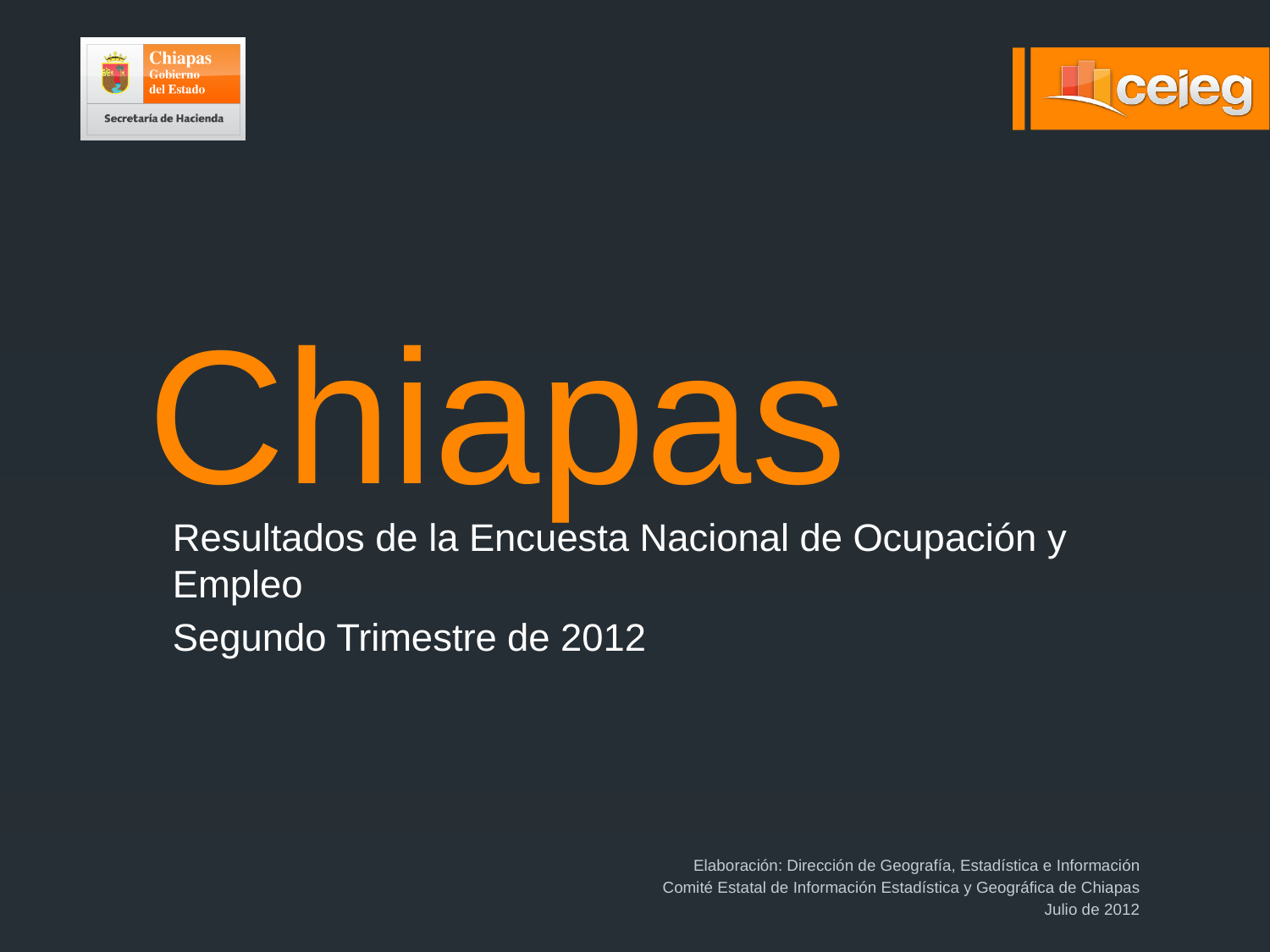

# Chiapas
Resultados de la Encuesta Nacional de Ocupación y Empleo
Segundo Trimestre de 2012
Elaboración: Dirección de Geografía, Estadística e Información
Comité Estatal de Información Estadística y Geográfica de Chiapas
Julio de 2012